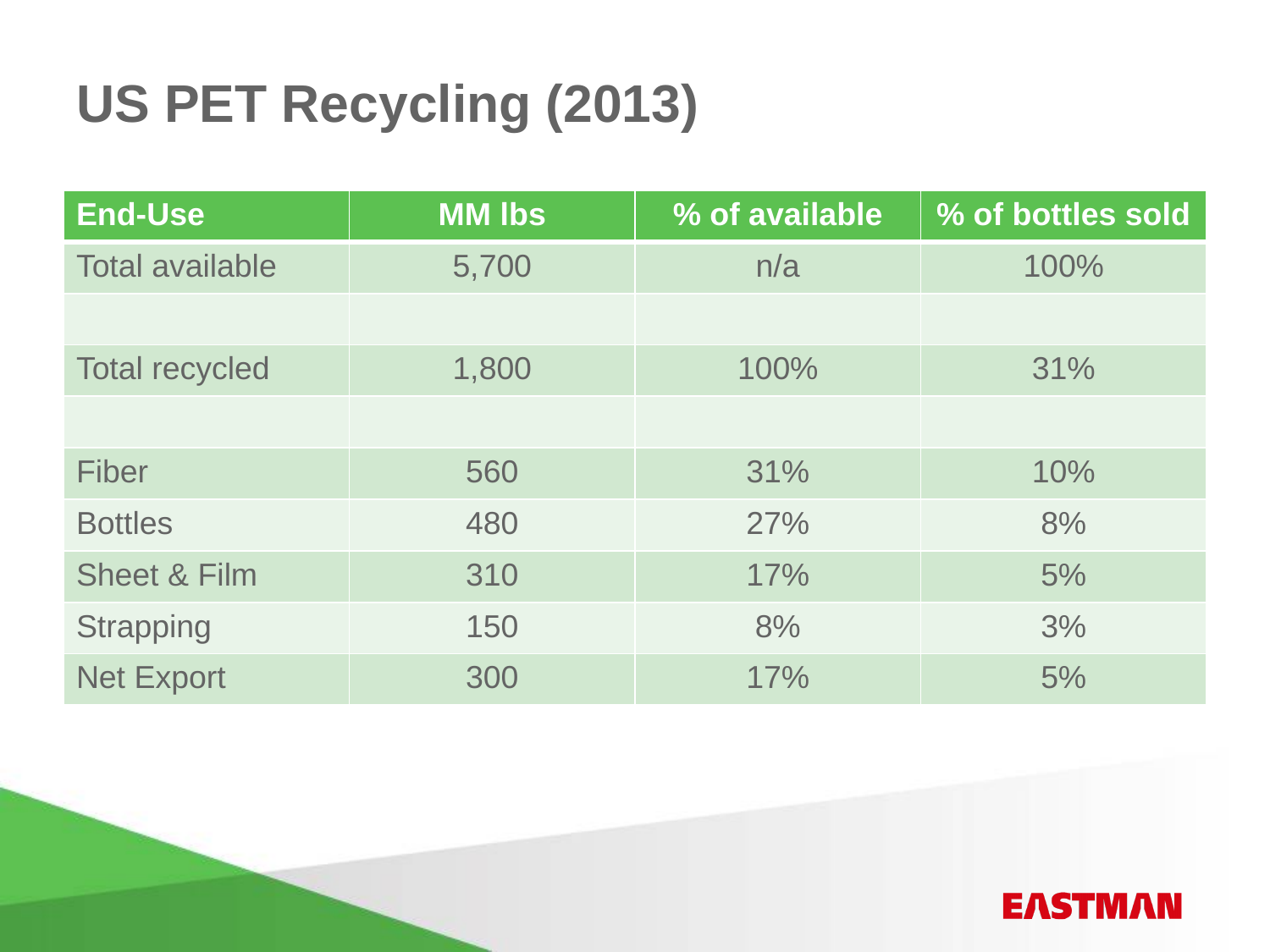

# US PET Recycling (2013)
| End-Use | MM lbs | % of available | % of bottles sold |
| --- | --- | --- | --- |
| Total available | 5,700 | n/a | 100% |
|  |  |  |  |
| Total recycled | 1,800 | 100% | 31% |
|  |  |  |  |
| Fiber | 560 | 31% | 10% |
| Bottles | 480 | 27% | 8% |
| Sheet & Film | 310 | 17% | 5% |
| Strapping | 150 | 8% | 3% |
| Net Export | 300 | 17% | 5% |